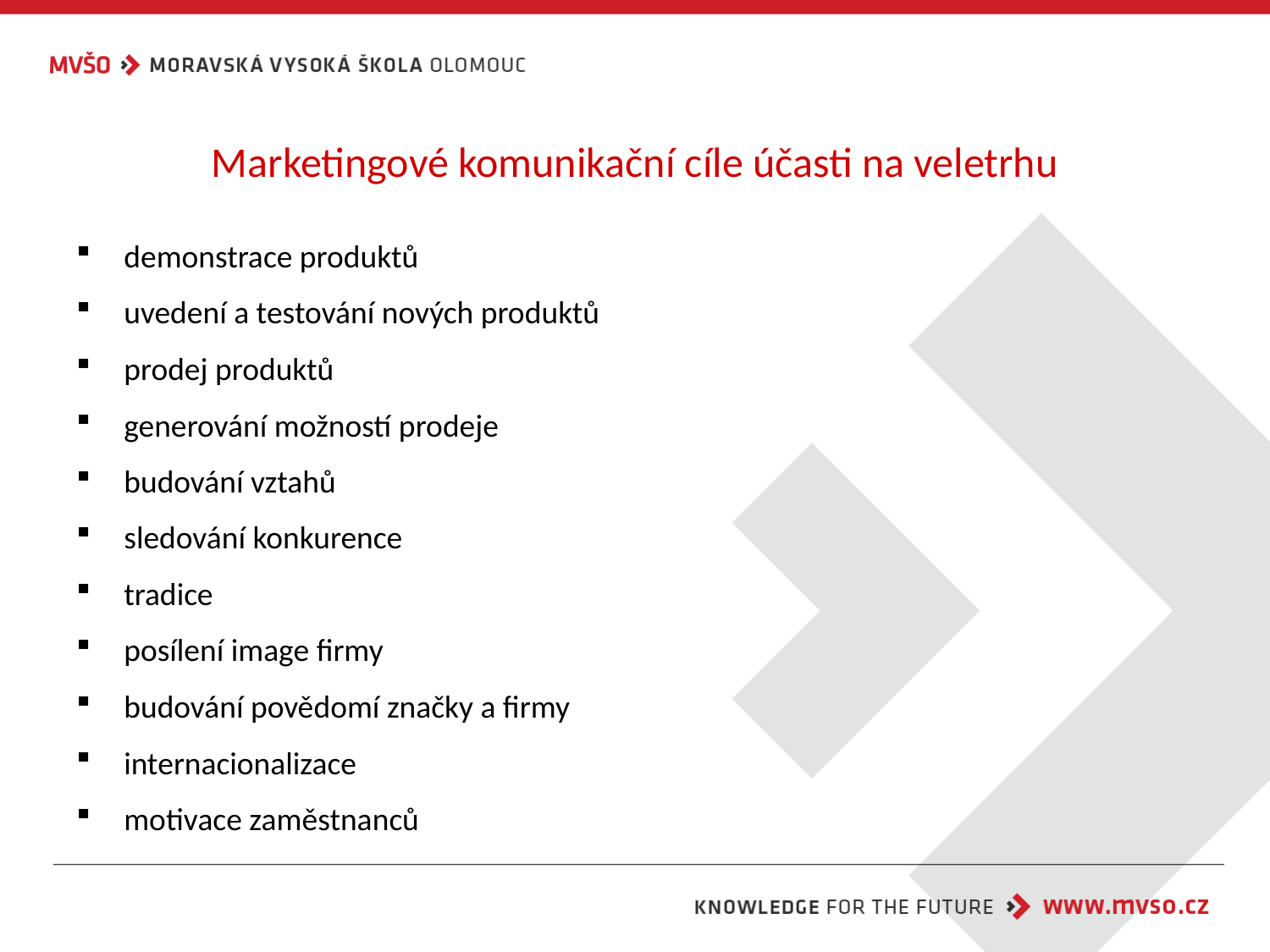

# Marketingové komunikační cíle účasti na veletrhu
demonstrace produktů
uvedení a testování nových produktů
prodej produktů
generování možností prodeje
budování vztahů
sledování konkurence
tradice
posílení image firmy
budování povědomí značky a firmy
internacionalizace
motivace zaměstnanců